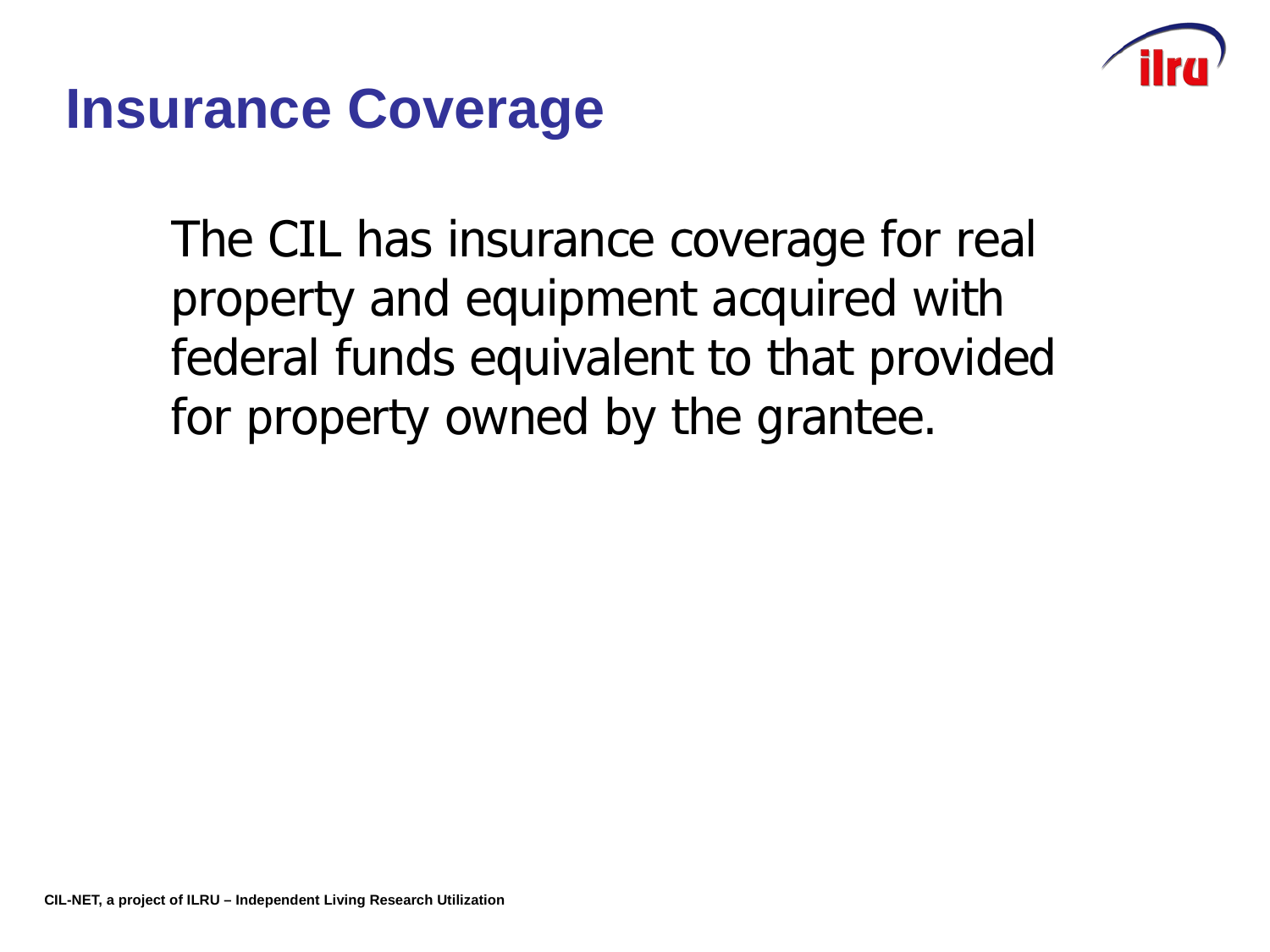

# Insurance Coverage
The CIL has insurance coverage for real property and equipment acquired with federal funds equivalent to that provided for property owned by the grantee.